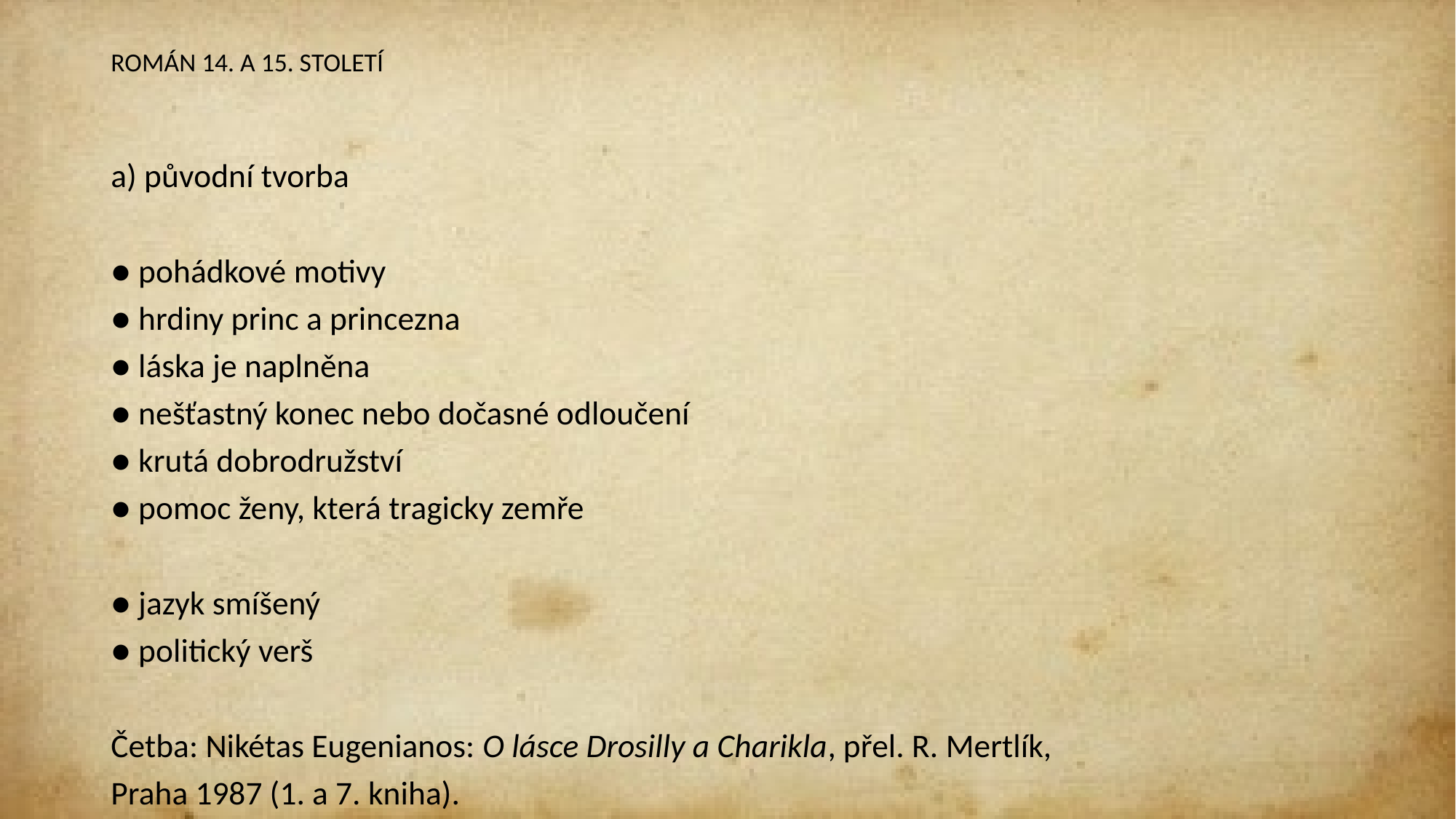

# ROMÁN 14. A 15. STOLETÍ

a) původní tvorba

● pohádkové motivy
● hrdiny princ a princezna
● láska je naplněna
● nešťastný konec nebo dočasné odloučení
● krutá dobrodružství
● pomoc ženy, která tragicky zemře

● jazyk smíšený
● politický verš

Četba: Nikétas Eugenianos: O lásce Drosilly a Charikla, přel. R. Mertlík,
Praha 1987 (1. a 7. kniha).